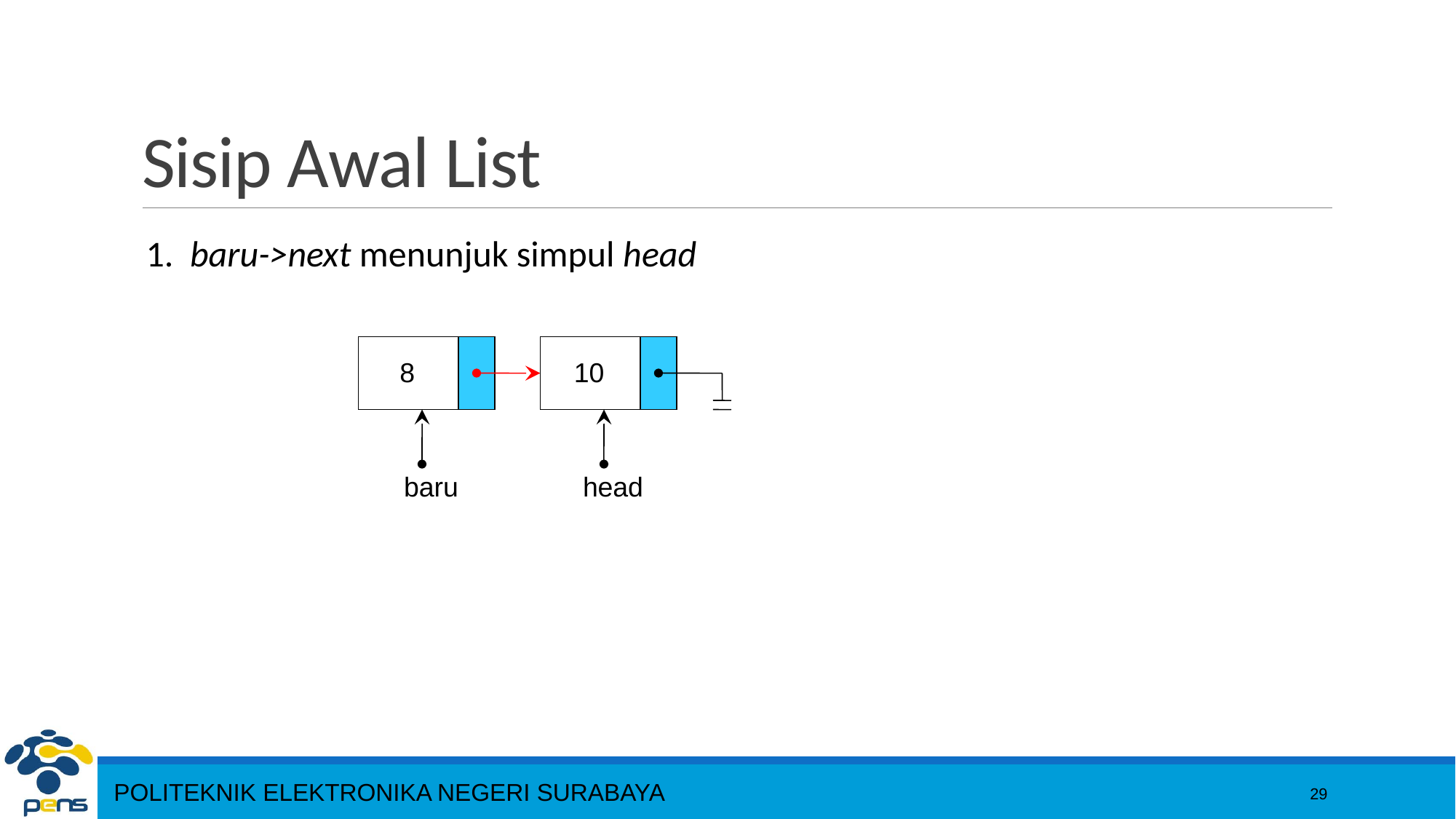

29
# Sisip Awal List
1.  baru->next menunjuk simpul head

8
10

baru
head